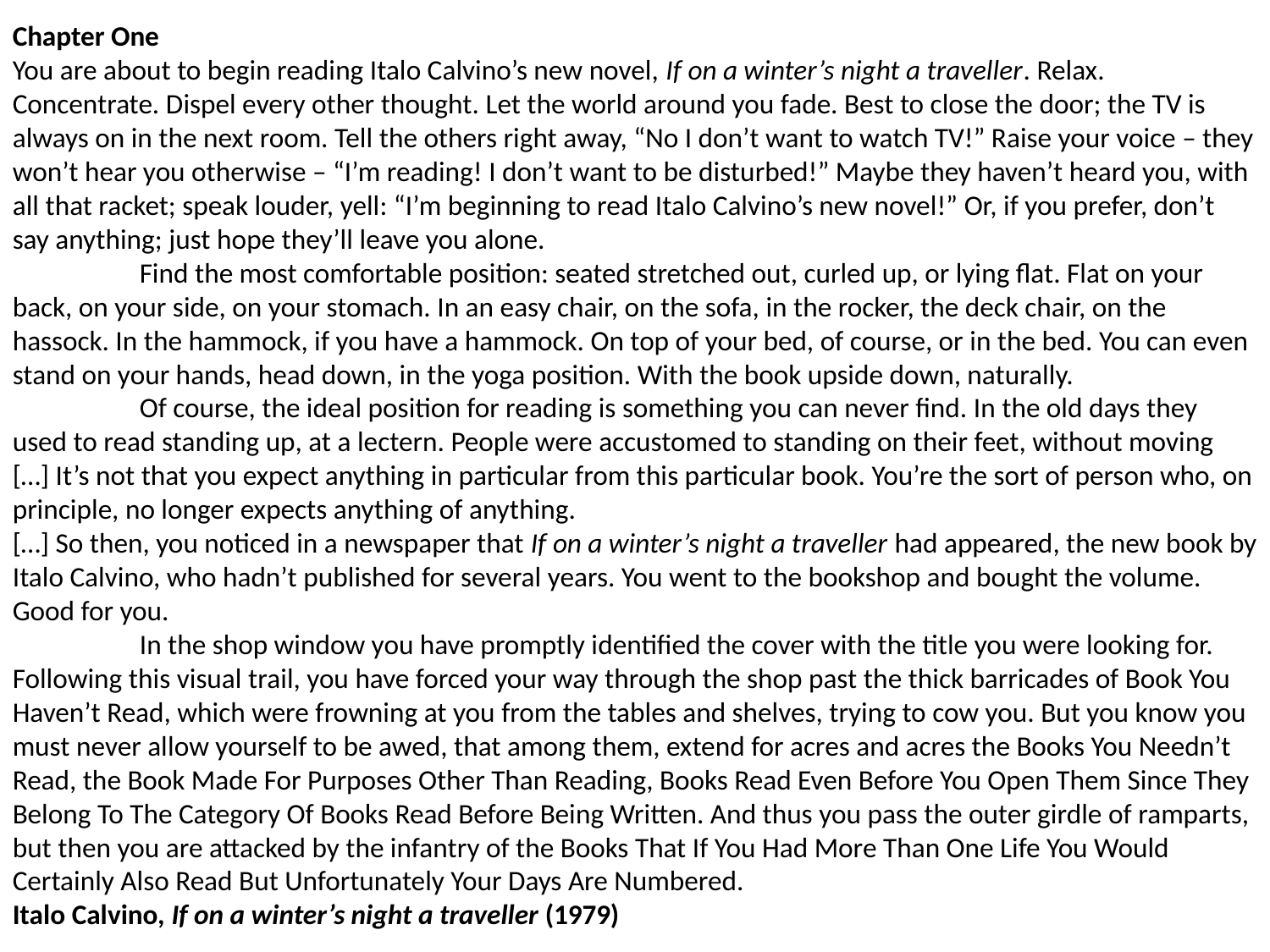

Chapter One
You are about to begin reading Italo Calvino’s new novel, If on a winter’s night a traveller. Relax. Concentrate. Dispel every other thought. Let the world around you fade. Best to close the door; the TV is always on in the next room. Tell the others right away, “No I don’t want to watch TV!” Raise your voice – they won’t hear you otherwise – “I’m reading! I don’t want to be disturbed!” Maybe they haven’t heard you, with all that racket; speak louder, yell: “I’m beginning to read Italo Calvino’s new novel!” Or, if you prefer, don’t say anything; just hope they’ll leave you alone.
	Find the most comfortable position: seated stretched out, curled up, or lying flat. Flat on your back, on your side, on your stomach. In an easy chair, on the sofa, in the rocker, the deck chair, on the hassock. In the hammock, if you have a hammock. On top of your bed, of course, or in the bed. You can even stand on your hands, head down, in the yoga position. With the book upside down, naturally.
	Of course, the ideal position for reading is something you can never find. In the old days they used to read standing up, at a lectern. People were accustomed to standing on their feet, without moving […] It’s not that you expect anything in particular from this particular book. You’re the sort of person who, on principle, no longer expects anything of anything.
[…] So then, you noticed in a newspaper that If on a winter’s night a traveller had appeared, the new book by Italo Calvino, who hadn’t published for several years. You went to the bookshop and bought the volume. Good for you.
	In the shop window you have promptly identified the cover with the title you were looking for. Following this visual trail, you have forced your way through the shop past the thick barricades of Book You Haven’t Read, which were frowning at you from the tables and shelves, trying to cow you. But you know you must never allow yourself to be awed, that among them, extend for acres and acres the Books You Needn’t Read, the Book Made For Purposes Other Than Reading, Books Read Even Before You Open Them Since They Belong To The Category Of Books Read Before Being Written. And thus you pass the outer girdle of ramparts, but then you are attacked by the infantry of the Books That If You Had More Than One Life You Would Certainly Also Read But Unfortunately Your Days Are Numbered.
Italo Calvino, If on a winter’s night a traveller (1979)